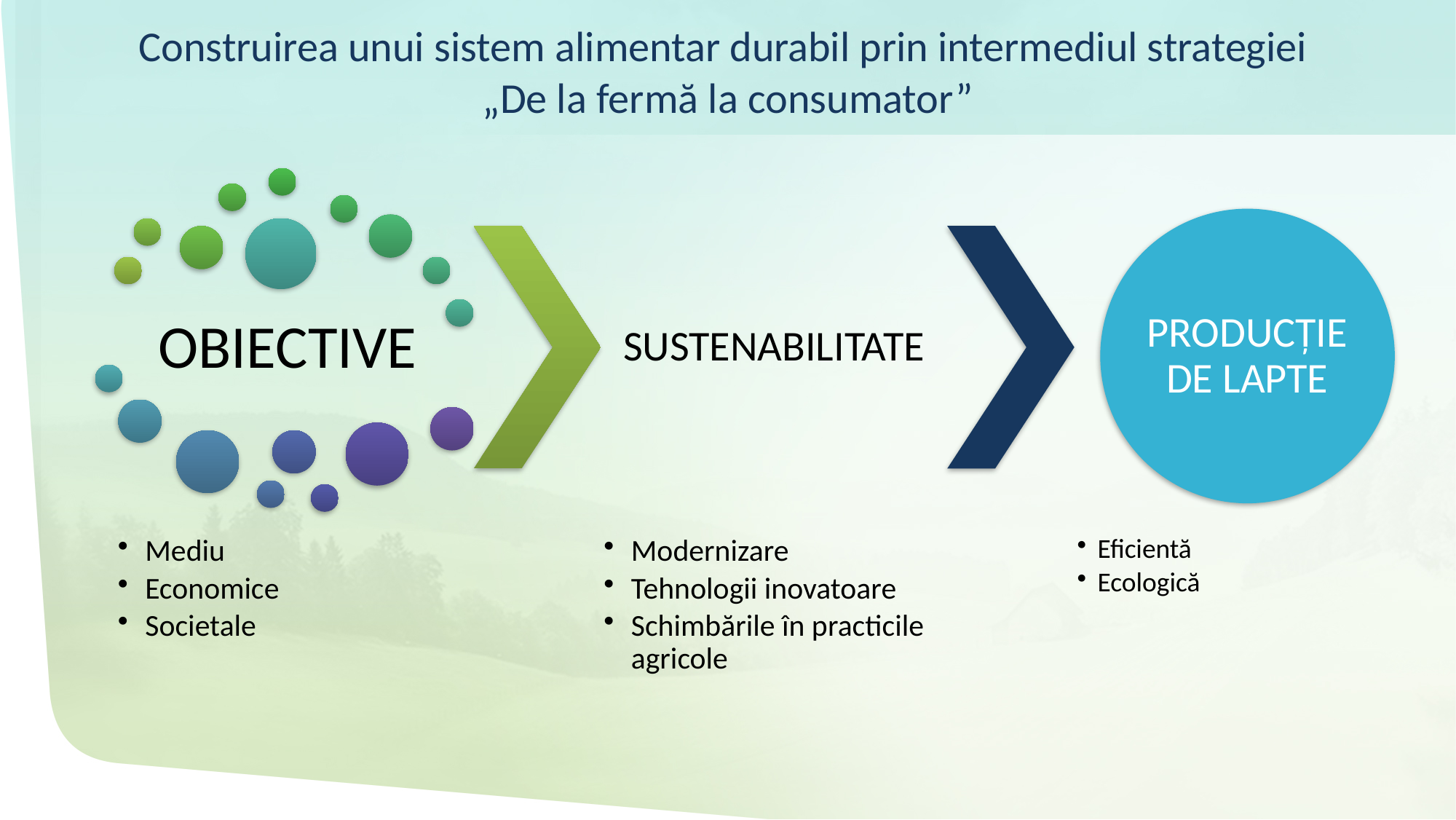

Construirea unui sistem alimentar durabil prin intermediul strategiei
„De la fermă la consumator”
OBIECTIVE
Mediu
Economice
Societale
SUSTENABILITATE
Modernizare
Tehnologii inovatoare
Schimbările în practicile agricole
PRODUCȚIE DE LAPTE
Eficientă
Ecologică